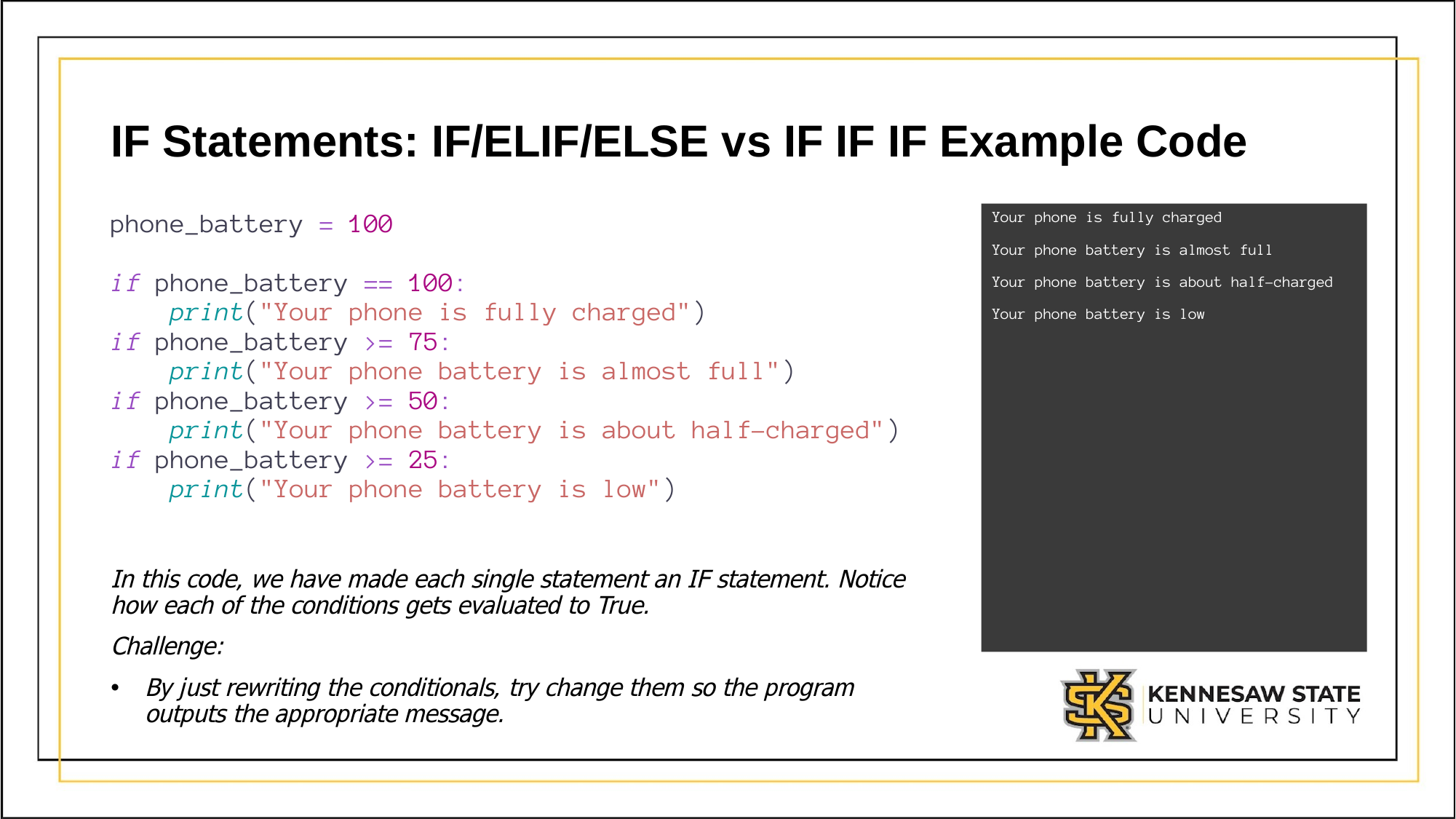

# IF Statements: IF/ELIF/ELSE vs IF IF IF Example Code
phone_battery = 100
if phone_battery == 100:
    print("Your phone is fully charged")
if phone_battery >= 75:
    print("Your phone battery is almost full")
if phone_battery >= 50:
    print("Your phone battery is about half-charged")
if phone_battery >= 25:
    print("Your phone battery is low")

Your phone is fully charged
Your phone battery is almost full
Your phone battery is about half-charged
Your phone battery is low
In this code, we have made each single statement an IF statement. Notice how each of the conditions gets evaluated to True.
Challenge:
By just rewriting the conditionals, try change them so the program outputs the appropriate message.